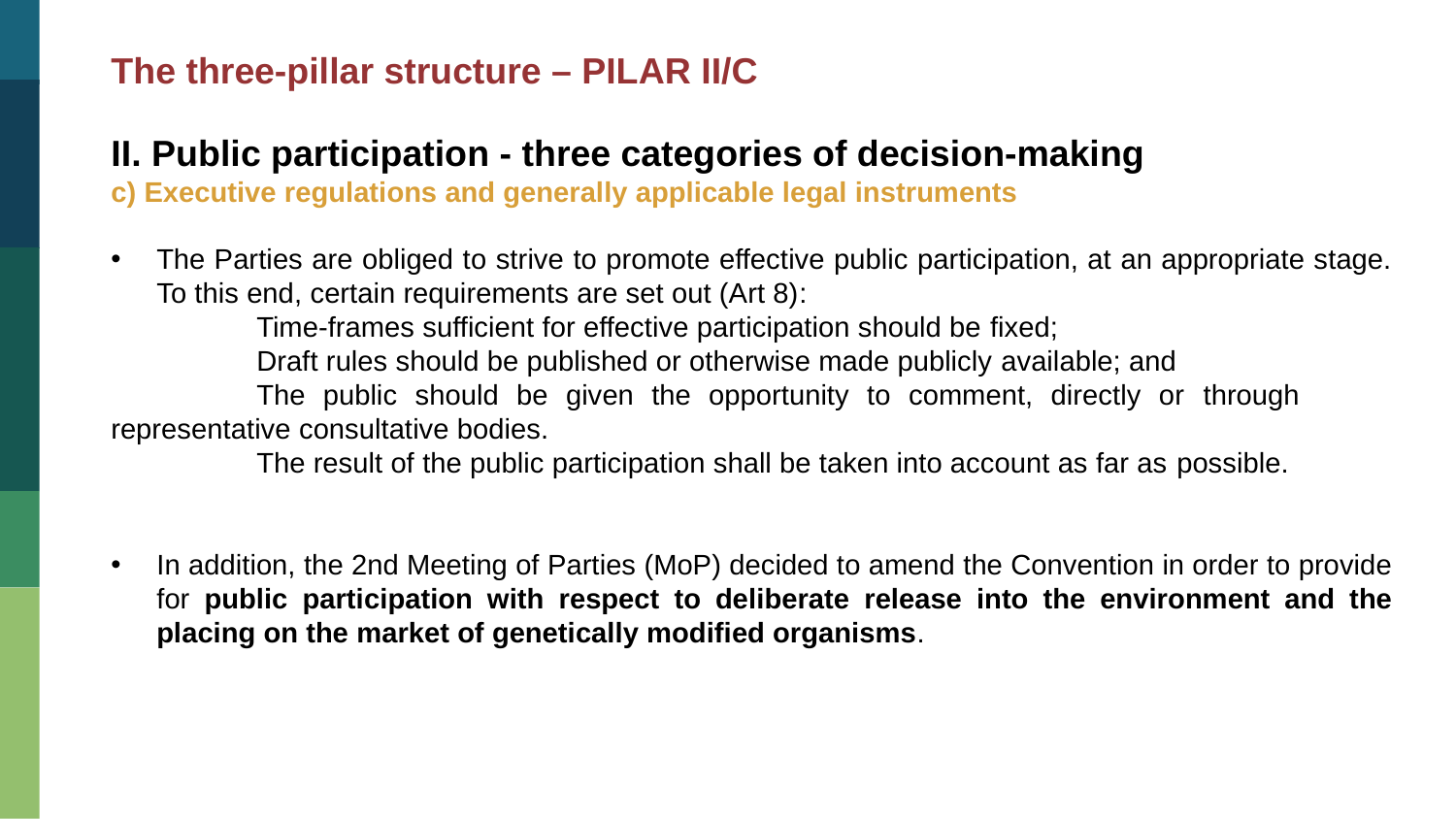

The three-pillar structure – PILAR II/C

II. Public participation - three categories of decision-making
c) Executive regulations and generally applicable legal instruments

The Parties are obliged to strive to promote effective public participation, at an appropriate stage. To this end, certain requirements are set out (Art 8):
	Time-frames sufficient for effective participation should be fixed;
	Draft rules should be published or otherwise made publicly available; and
	The public should be given the opportunity to comment, directly or through 	representative consultative bodies.
	The result of the public participation shall be taken into account as far as possible.

In addition, the 2nd Meeting of Parties (MoP) decided to amend the Convention in order to provide for public participation with respect to deliberate release into the environment and the placing on the market of genetically modified organisms.